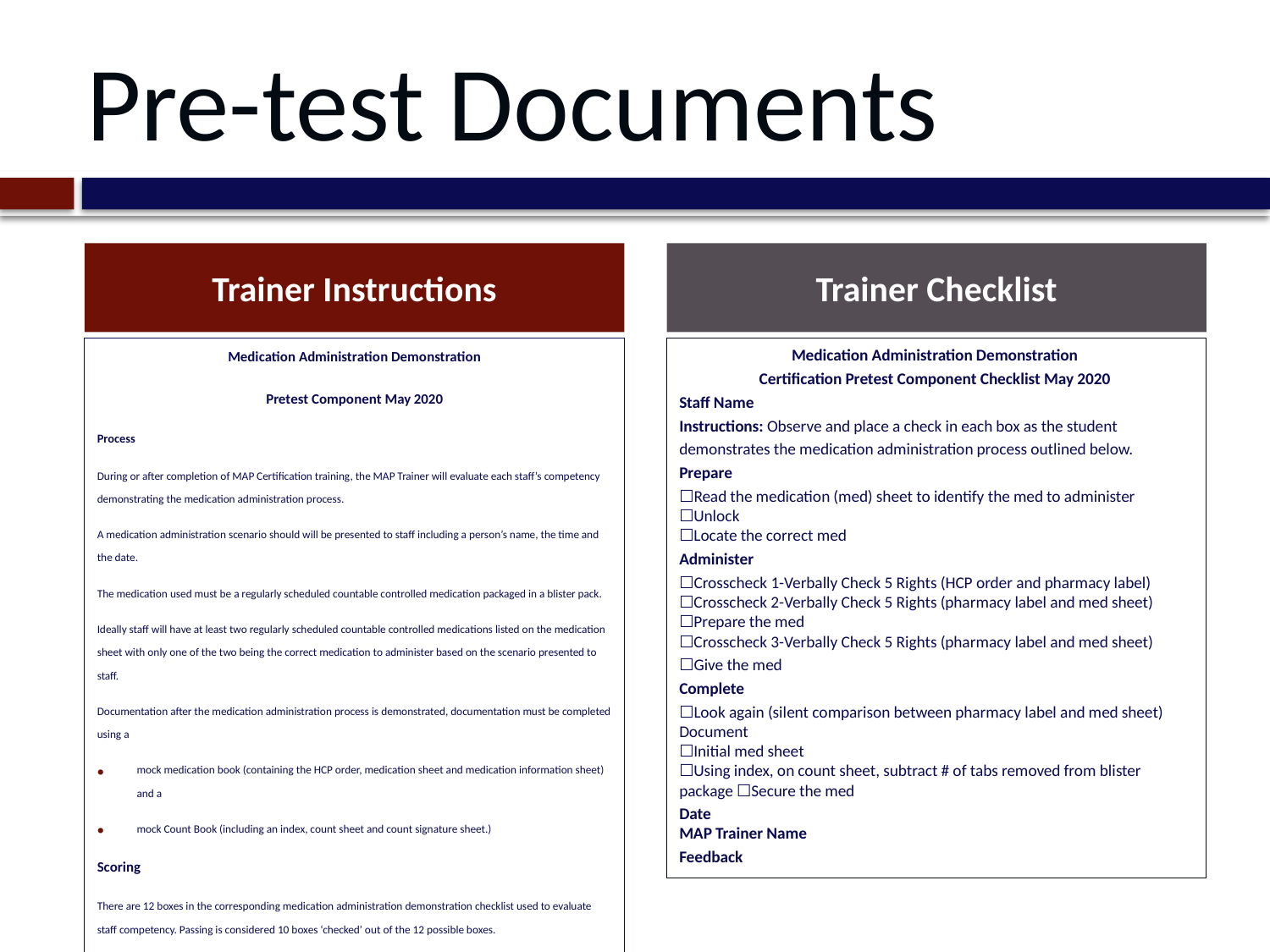

# Pre-test Documents
Trainer Instructions
Trainer Checklist
Medication Administration Demonstration
Certification Pretest Component Checklist May 2020
Staff Name
Instructions: Observe and place a check in each box as the student
demonstrates the medication administration process outlined below.
Prepare
☐Read the medication (med) sheet to identify the med to administer ☐Unlock
☐Locate the correct med
Administer
☐Crosscheck 1-Verbally Check 5 Rights (HCP order and pharmacy label) ☐Crosscheck 2-Verbally Check 5 Rights (pharmacy label and med sheet) ☐Prepare the med
☐Crosscheck 3-Verbally Check 5 Rights (pharmacy label and med sheet)
☐Give the med
Complete
☐Look again (silent comparison between pharmacy label and med sheet) Document
☐Initial med sheet
☐Using index, on count sheet, subtract # of tabs removed from blister package ☐Secure the med
Date
MAP Trainer Name
Feedback

Medication Administration Demonstration
Pretest Component May 2020
Process
During or after completion of MAP Certification training, the MAP Trainer will evaluate each staff’s competency demonstrating the medication administration process.
A medication administration scenario should will be presented to staff including a person’s name, the time and the date.
The medication used must be a regularly scheduled countable controlled medication packaged in a blister pack.
Ideally staff will have at least two regularly scheduled countable controlled medications listed on the medication sheet with only one of the two being the correct medication to administer based on the scenario presented to staff.
Documentation after the medication administration process is demonstrated, documentation must be completed using a
mock medication book (containing the HCP order, medication sheet and medication information sheet) and a
mock Count Book (including an index, count sheet and count signature sheet.)
Scoring
There are 12 boxes in the corresponding medication administration demonstration checklist used to evaluate staff competency. Passing is considered 10 boxes ‘checked’ out of the 12 possible boxes.
Staff must know, in order to be successful, they must to continue to practice from the time the training program ends up to their skills test date.